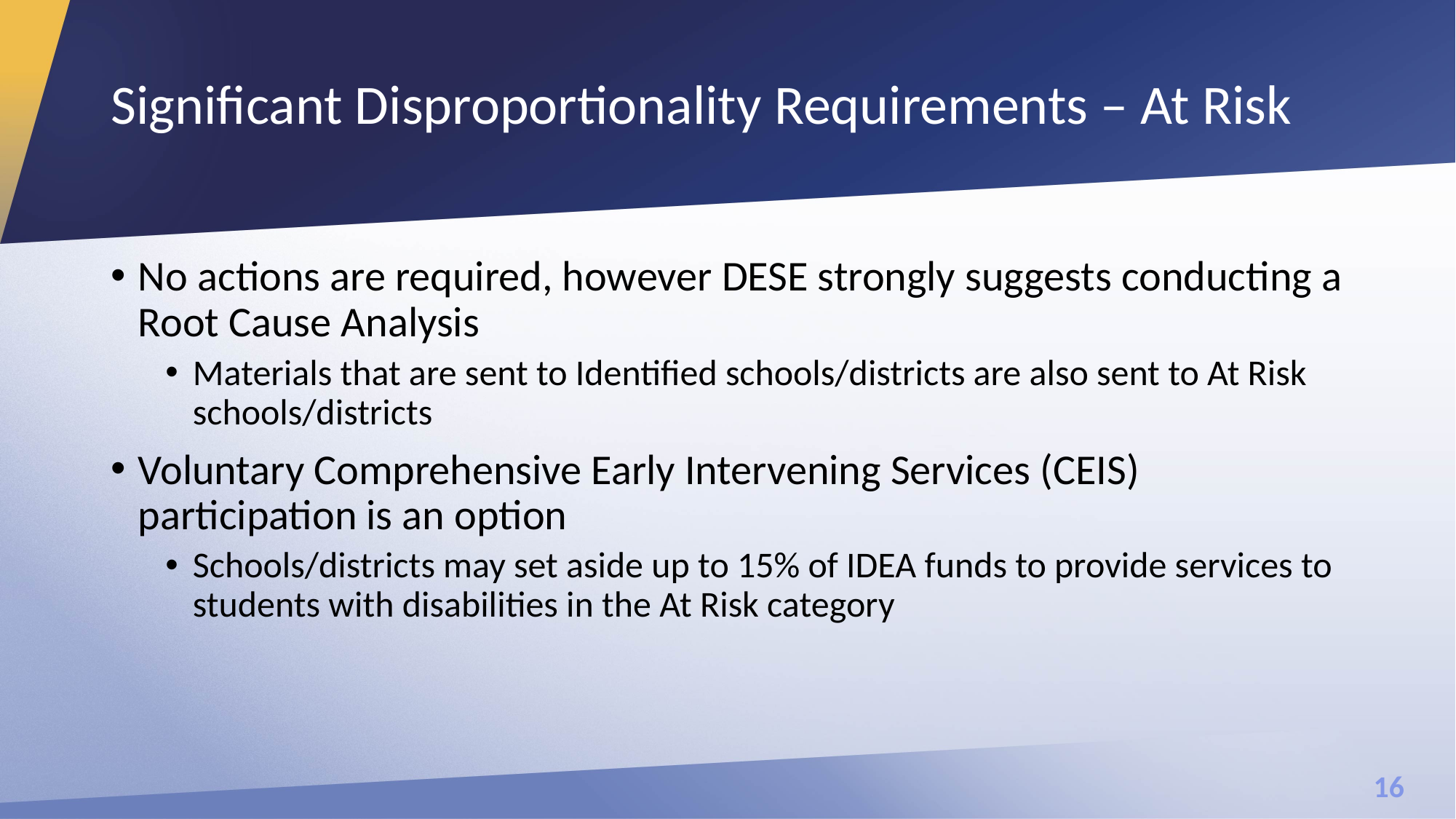

# Significant Disproportionality Requirements – At Risk
No actions are required, however DESE strongly suggests conducting a Root Cause Analysis
Materials that are sent to Identified schools/districts are also sent to At Risk schools/districts
Voluntary Comprehensive Early Intervening Services (CEIS) participation is an option
Schools/districts may set aside up to 15% of IDEA funds to provide services to students with disabilities in the At Risk category